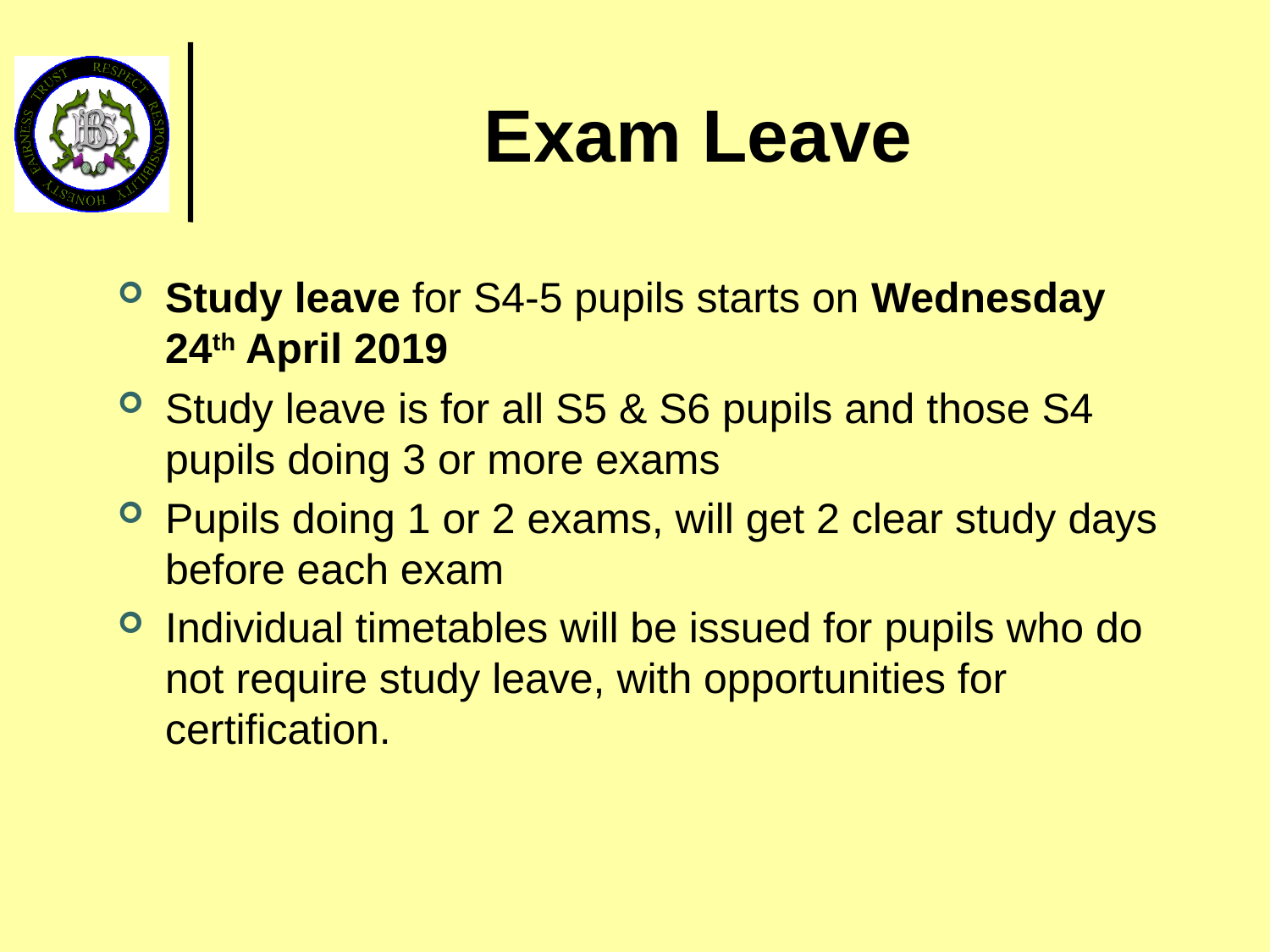

# Exam Leave
Study leave for S4-5 pupils starts on Wednesday 24th April 2019
Study leave is for all S5 & S6 pupils and those S4 pupils doing 3 or more exams
Pupils doing 1 or 2 exams, will get 2 clear study days before each exam
Individual timetables will be issued for pupils who do not require study leave, with opportunities for certification.